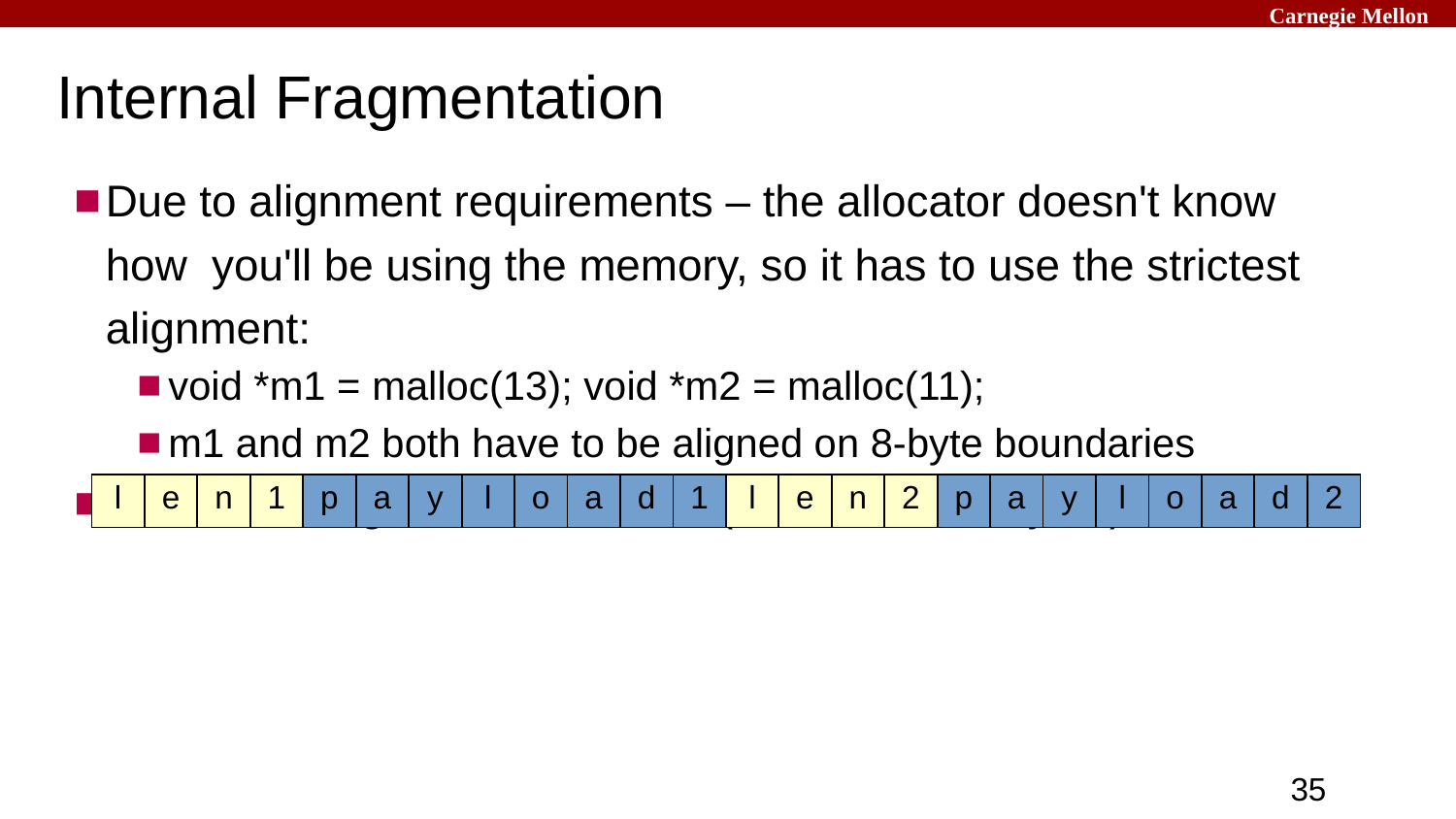

Carnegie Mellon
# Internal Fragmentation
Due to alignment requirements – the allocator doesn't know how  you'll be using the memory, so it has to use the strictest  alignment:
void *m1 = malloc(13); void *m2 = malloc(11);
m1 and m2 both have to be aligned on 8-byte boundaries
Due to management overhead (each cell is 2 bytes):
| l | e | n | 1 | p | a | y | l | o | a | d | 1 | l | e | n | 2 | p | a | y | l | o | a | d | 2 |
| --- | --- | --- | --- | --- | --- | --- | --- | --- | --- | --- | --- | --- | --- | --- | --- | --- | --- | --- | --- | --- | --- | --- | --- |
35